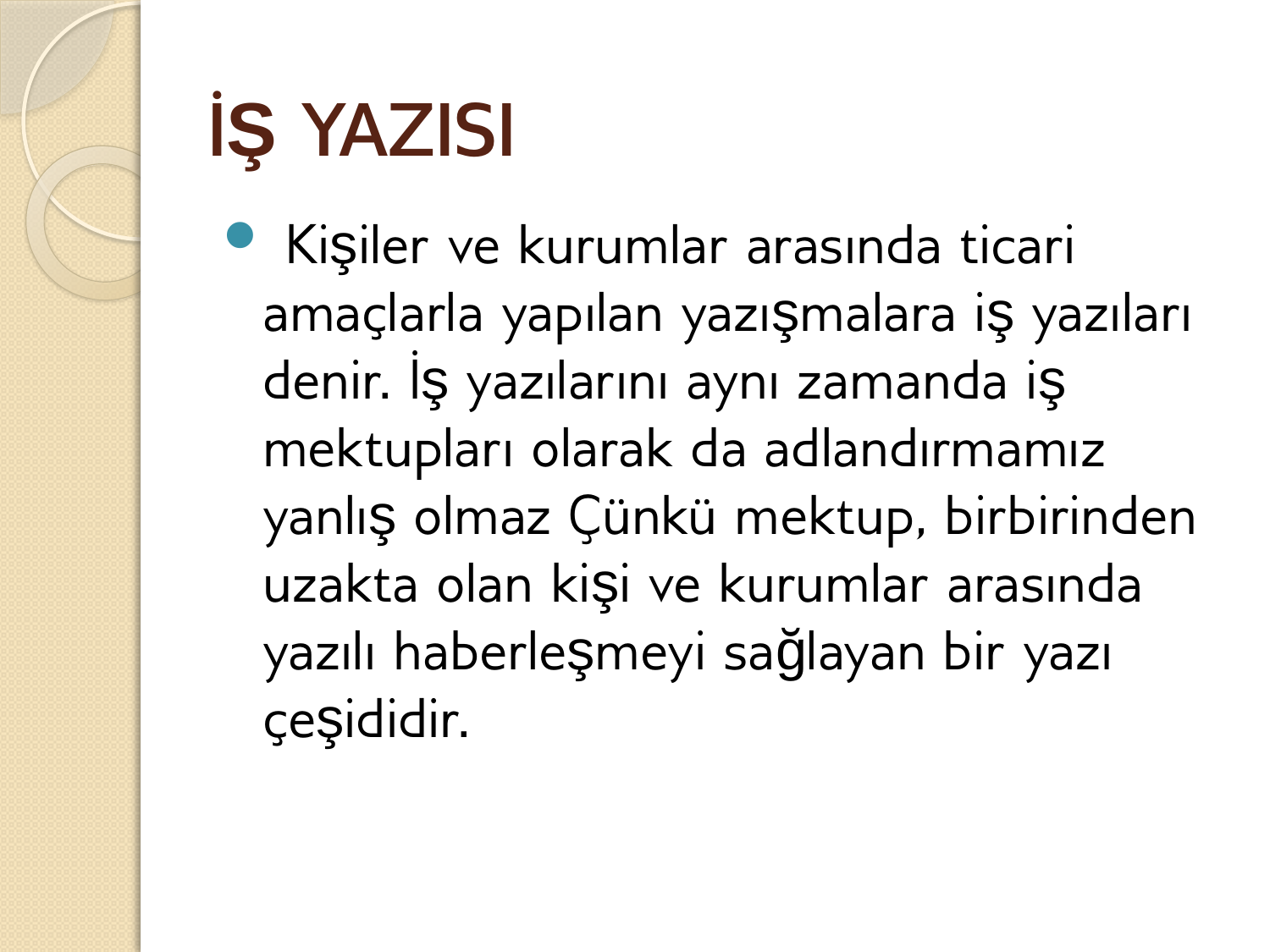

# İŞ YAZISI
 Kişiler ve kurumlar arasında ticari amaçlarla yapılan yazışmalara iş yazıları denir. İş yazılarını aynı zamanda iş mektupları olarak da adlandırmamız yanlış olmaz Çünkü mektup, birbirinden uzakta olan kişi ve kurumlar arasında yazılı haberleşmeyi sağlayan bir yazı çeşididir.